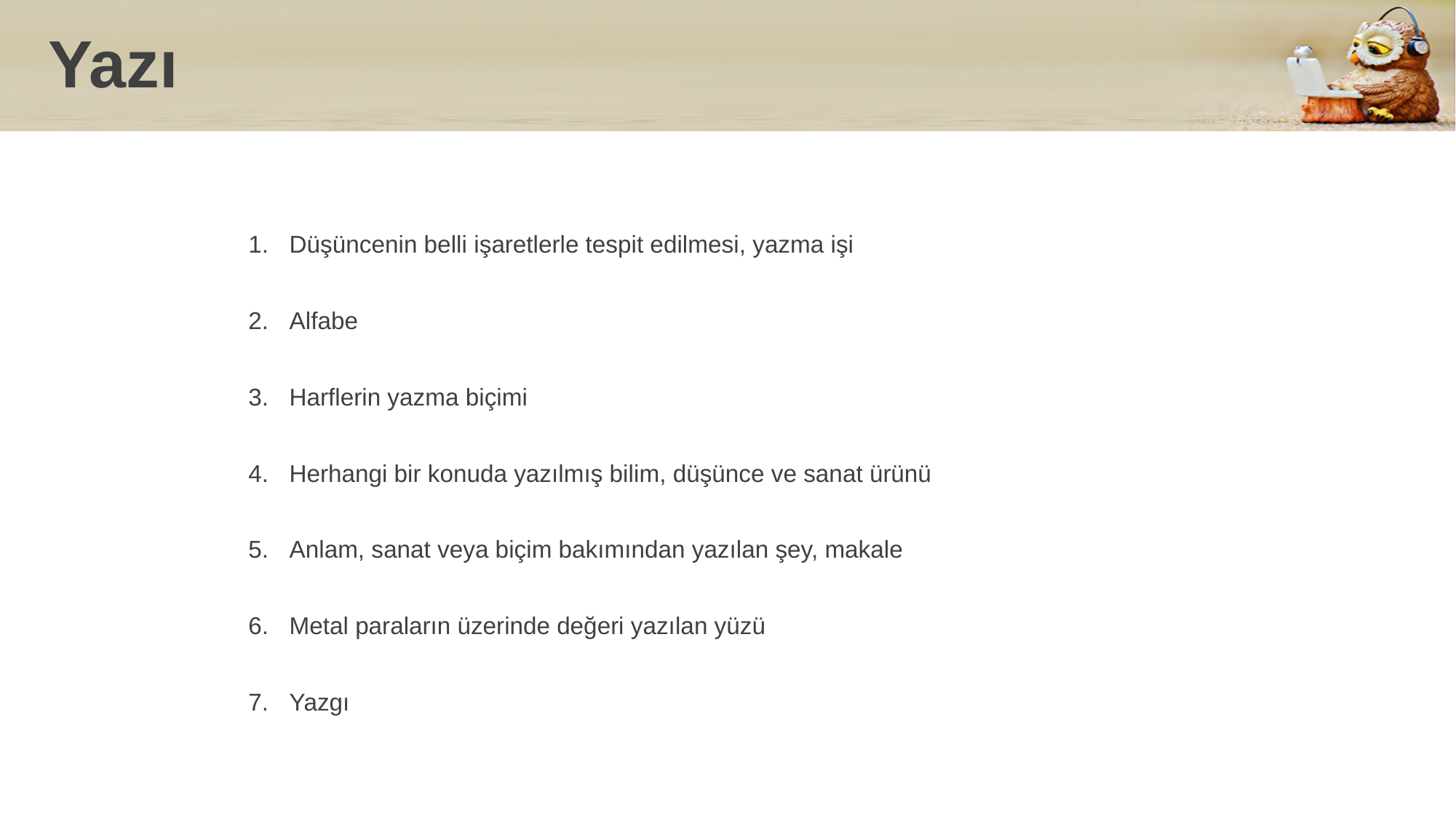

# Yazı
Düşüncenin belli işaretlerle tespit edilmesi, yazma işi
Alfabe
Harflerin yazma biçimi
Herhangi bir konuda yazılmış bilim, düşünce ve sanat ürünü
Anlam, sanat veya biçim bakımından yazılan şey, makale
Metal paraların üzerinde değeri yazılan yüzü
Yazgı